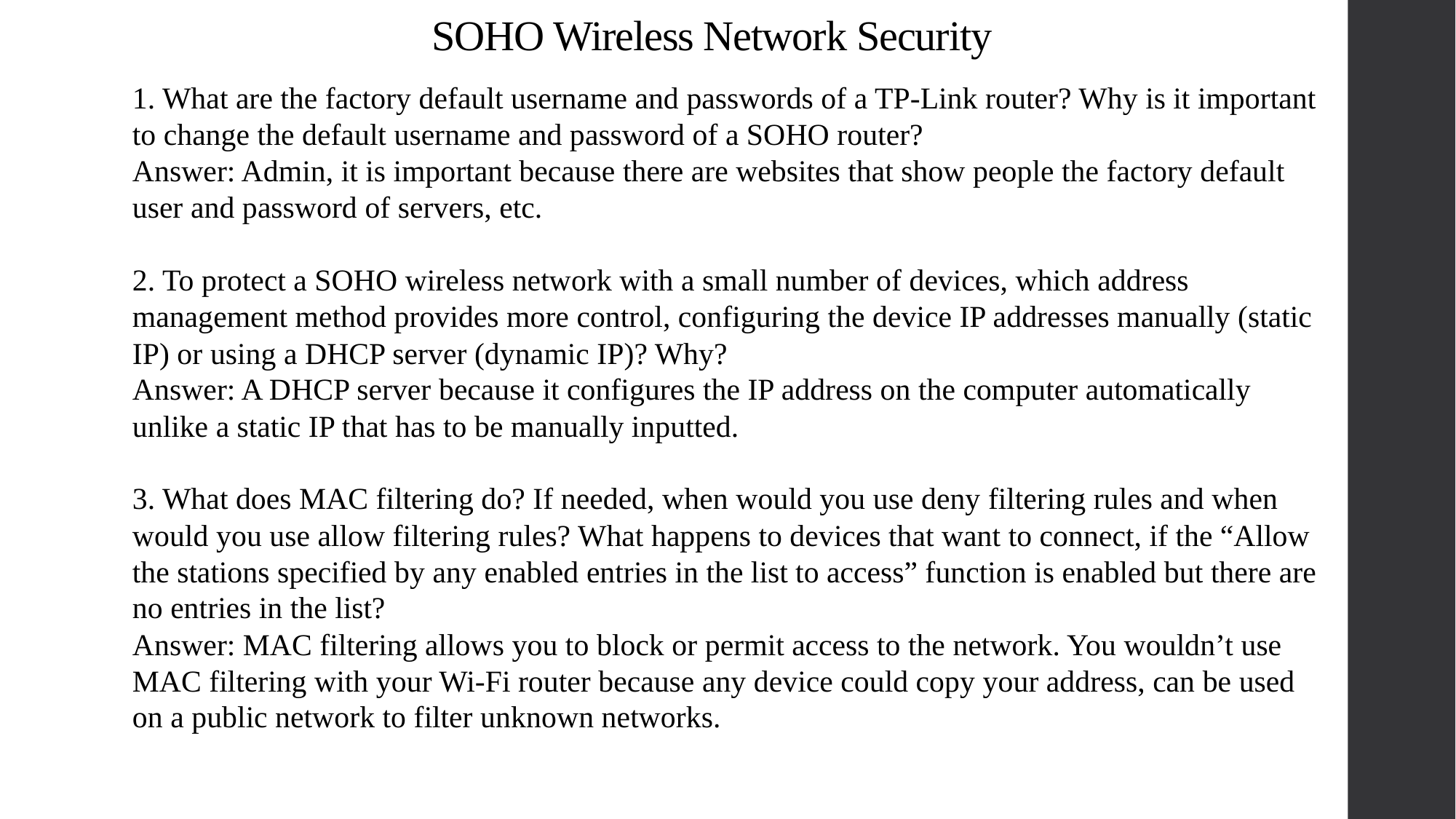

# SOHO Wireless Network Security
1. What are the factory default username and passwords of a TP-Link router? Why is it important to change the default username and password of a SOHO router?
Answer: Admin, it is important because there are websites that show people the factory default user and password of servers, etc.

2. To protect a SOHO wireless network with a small number of devices, which address management method provides more control, configuring the device IP addresses manually (static IP) or using a DHCP server (dynamic IP)? Why?
Answer: A DHCP server because it configures the IP address on the computer automatically unlike a static IP that has to be manually inputted.

3. What does MAC filtering do? If needed, when would you use deny filtering rules and when would you use allow filtering rules? What happens to devices that want to connect, if the “Allow the stations specified by any enabled entries in the list to access” function is enabled but there are no entries in the list?
Answer: MAC filtering allows you to block or permit access to the network. You wouldn’t use MAC filtering with your Wi-Fi router because any device could copy your address, can be used on a public network to filter unknown networks.